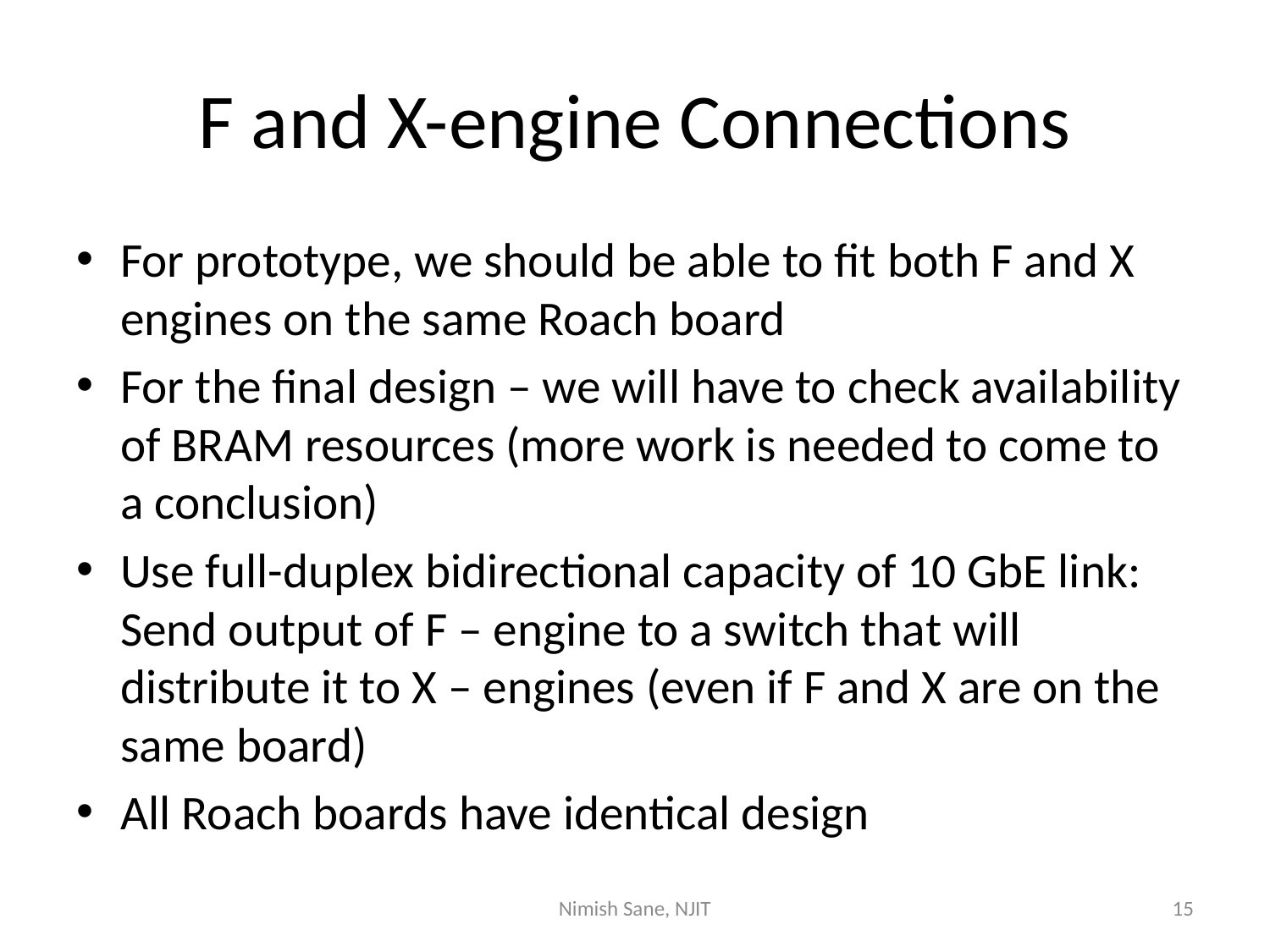

# F and X-engine Connections
For prototype, we should be able to fit both F and X engines on the same Roach board
For the final design – we will have to check availability of BRAM resources (more work is needed to come to a conclusion)
Use full-duplex bidirectional capacity of 10 GbE link: Send output of F – engine to a switch that will distribute it to X – engines (even if F and X are on the same board)
All Roach boards have identical design

Nimish Sane, NJIT
15